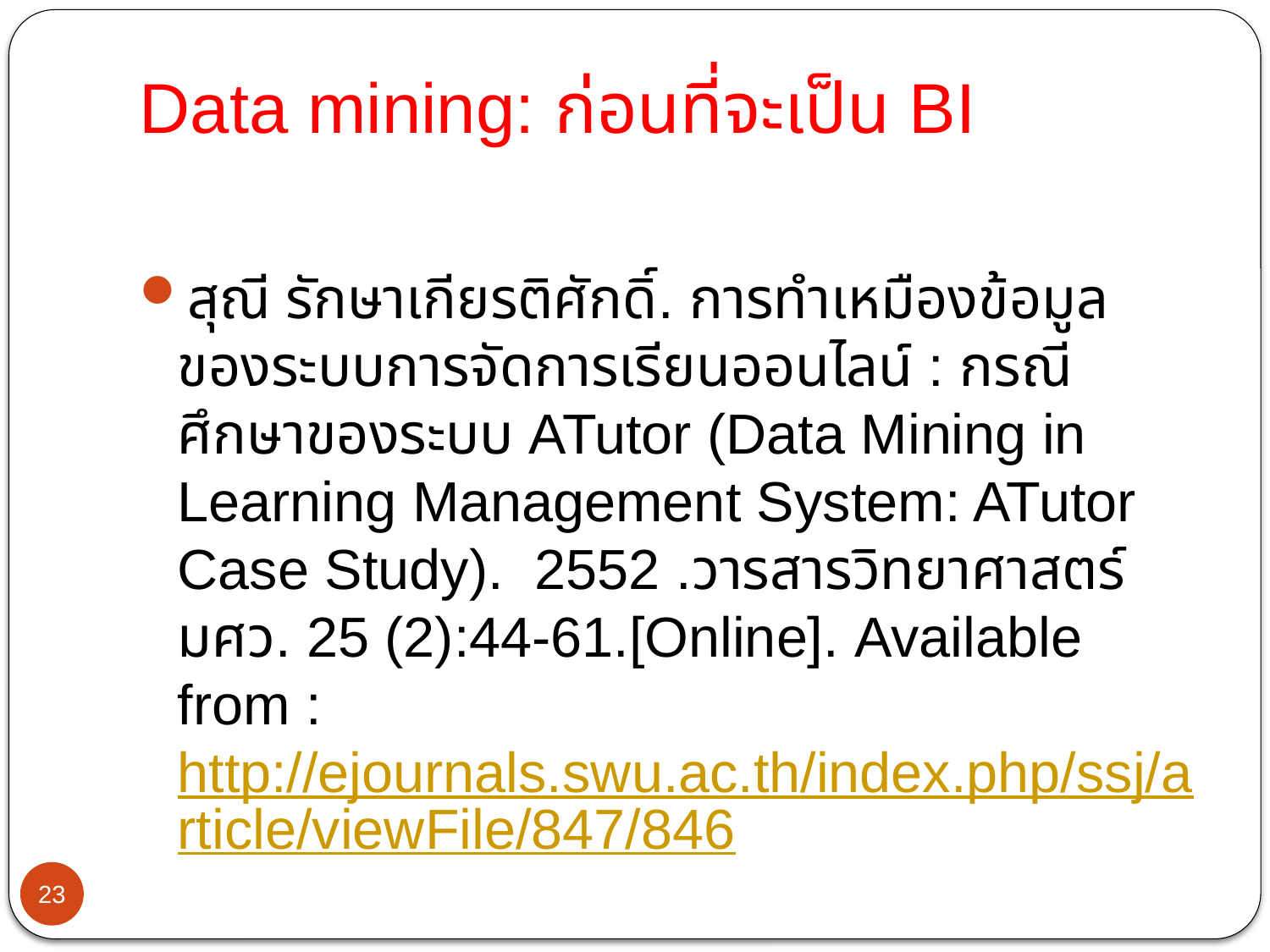

# Data mining: ก่อนที่จะเป็น BI
สุณี รักษาเกียรติศักดิ์. การทำเหมืองข้อมูลของระบบการจัดการเรียนออนไลน์ : กรณีศึกษาของระบบ ATutor (Data Mining in Learning Management System: ATutor Case Study).  2552 .วารสารวิทยาศาสตร์ มศว. 25 (2):44-61.[Online]. Available from :  http://ejournals.swu.ac.th/index.php/ssj/article/viewFile/847/846

23